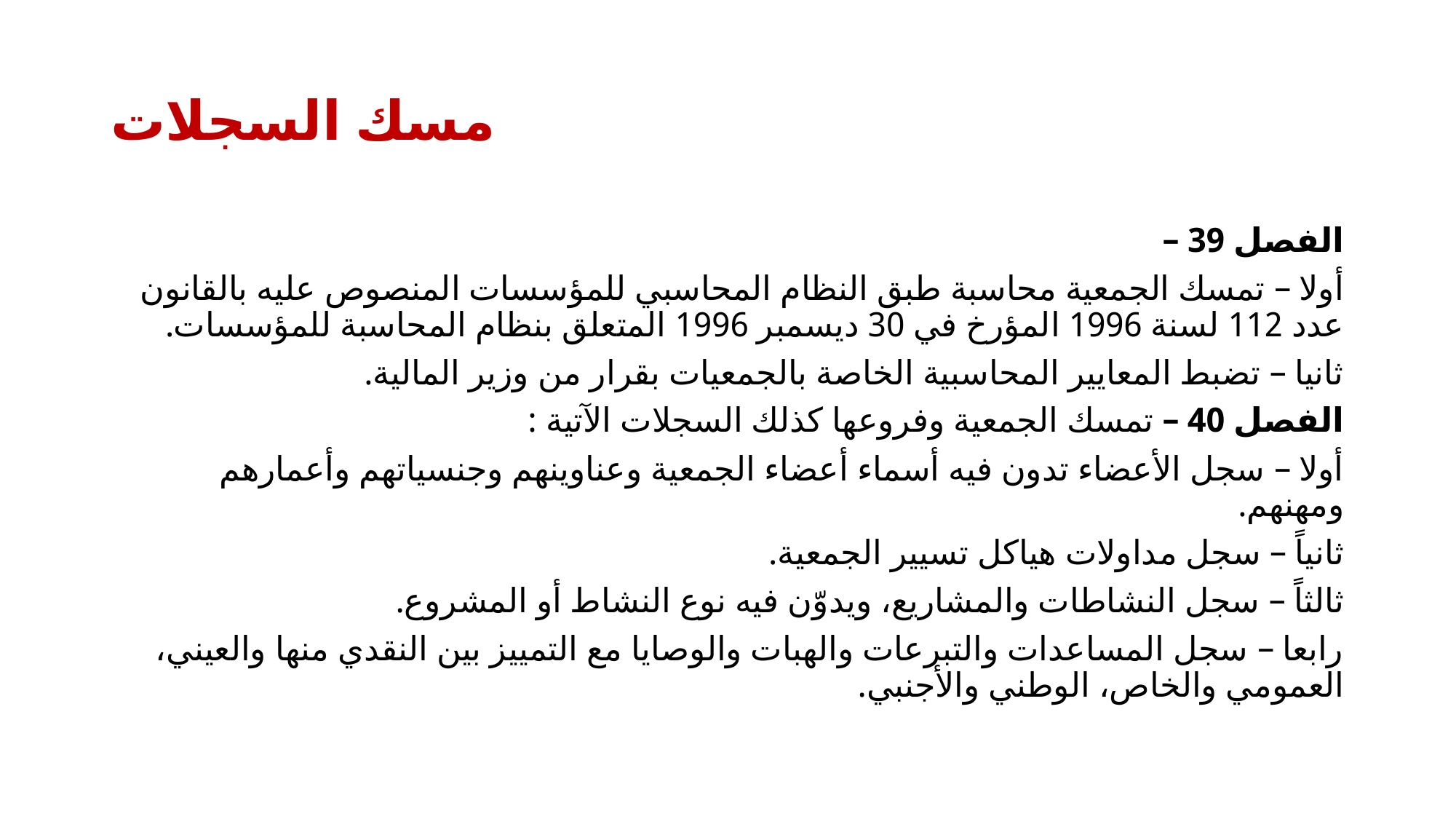

# مسك السجلات
الفصل 39 –
أولا – تمسك الجمعية محاسبة طبق النظام المحاسبي للمؤسسات المنصوص عليه بالقانون عدد 112 لسنة 1996 المؤرخ في 30 ديسمبر 1996 المتعلق بنظام المحاسبة للمؤسسات.
ثانيا – تضبط المعايير المحاسبية الخاصة بالجمعيات بقرار من وزير المالية.
الفصل 40 – تمسك الجمعية وفروعها كذلك السجلات الآتية :
أولا – سجل الأعضاء تدون فيه أسماء أعضاء الجمعية وعناوينهم وجنسياتهم وأعمارهم ومهنهم.
ثانياً – سجل مداولات هياكل تسيير الجمعية.
ثالثاً – سجل النشاطات والمشاريع، ويدوّن فيه نوع النشاط أو المشروع.
رابعا – سجل المساعدات والتبرعات والهبات والوصايا مع التمييز بين النقدي منها والعيني، العمومي والخاص، الوطني والأجنبي.